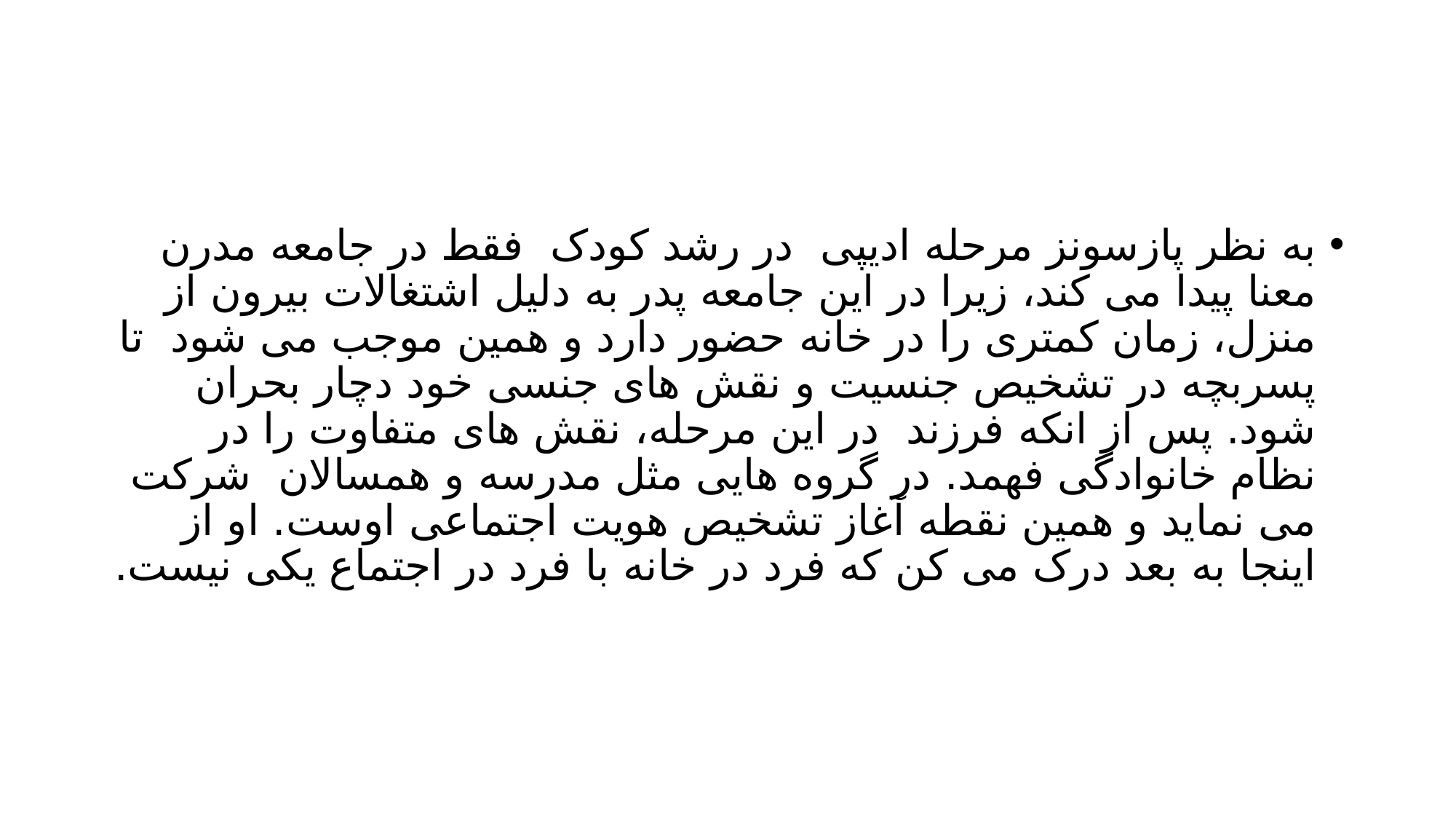

#
به نظر پازسونز مرحله ادیپی  در رشد کودک  فقط در جامعه مدرن معنا پیدا می کند، زیرا در این جامعه پدر به دلیل اشتغالات بیرون از منزل، زمان کمتری را در خانه حضور دارد و همین موجب می شود  تا پسربچه در تشخیص جنسیت و نقش های جنسی خود دچار بحران شود. پس از انکه فرزند  در این مرحله، نقش های متفاوت را در نظام خانوادگی فهمد. در گروه هایی مثل مدرسه و همسالان  شرکت می نماید و همین نقطه آغاز تشخیص هویت اجتماعی اوست. او از اینجا به بعد درک می کن که فرد در خانه با فرد در اجتماع یکی نیست.